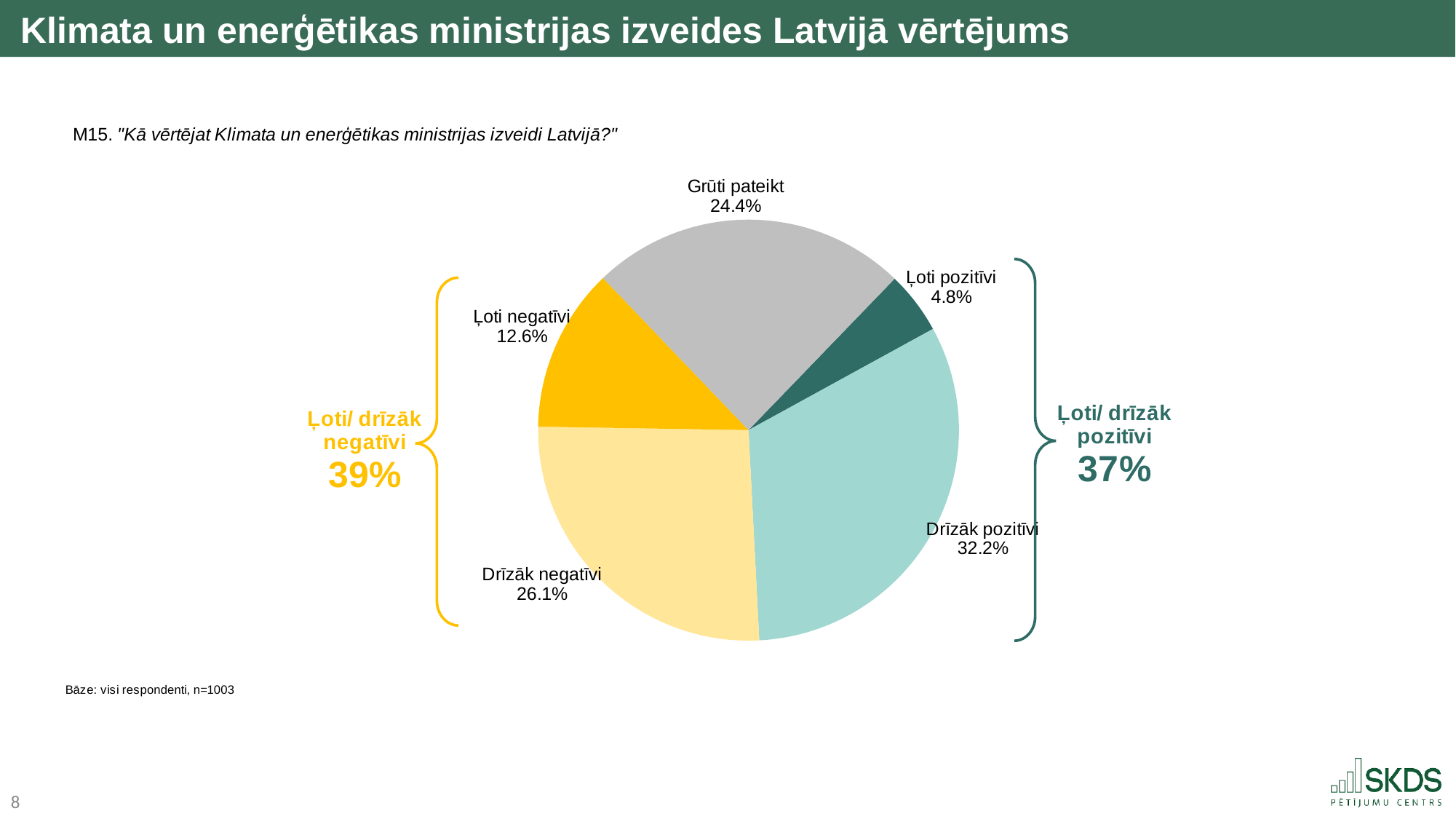

Klimata un enerģētikas ministrijas izveides Latvijā vērtējums

### Chart

| Category |  |
|---|---|
| Ļoti pozitīvi | 4.8 |
| Drīzāk pozitīvi | 32.2 |
| Drīzāk negatīvi | 26.1 |
| Ļoti negatīvi | 12.6 |
| Grūti pateikt | 24.4 |